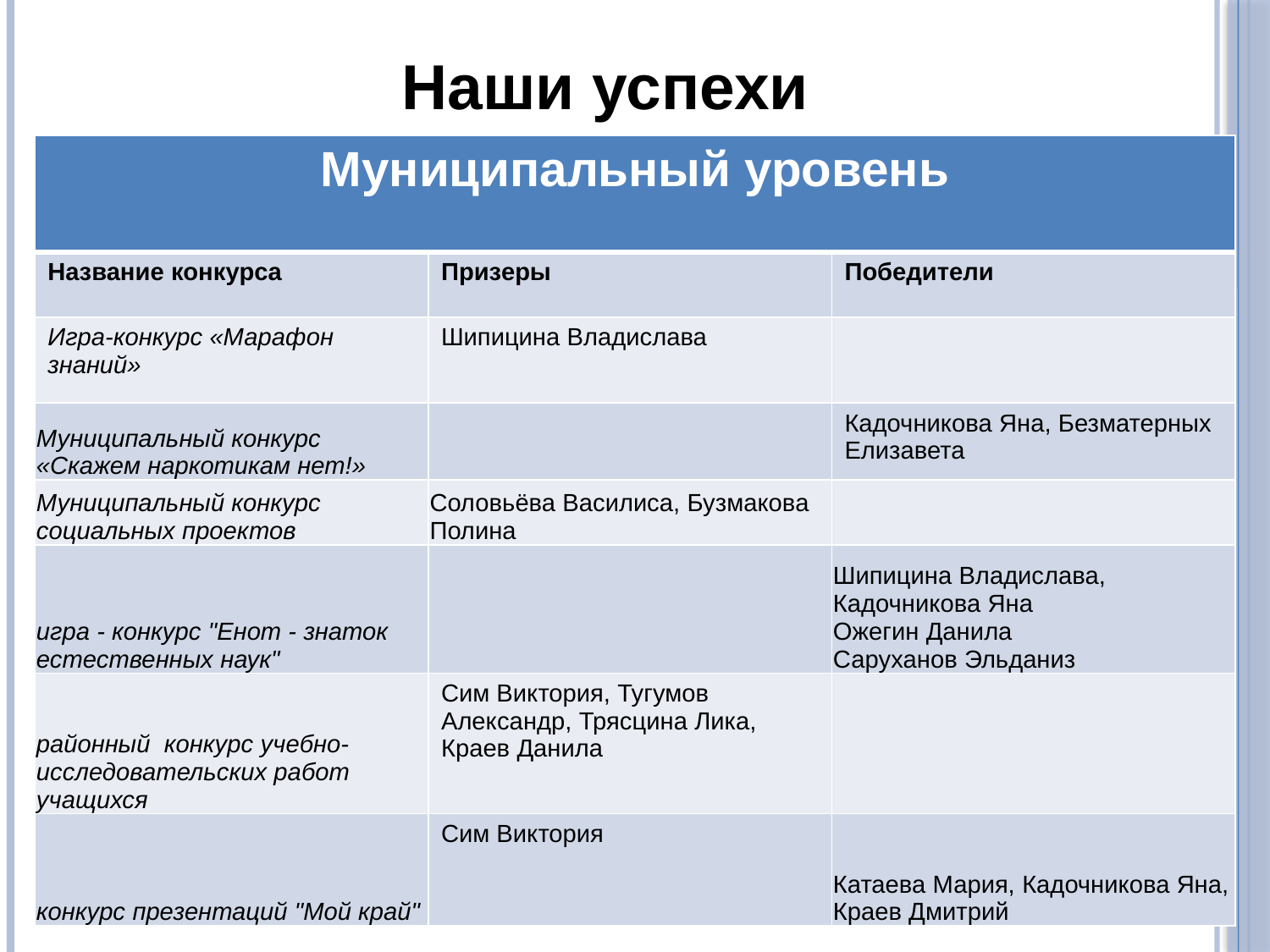

Наши успехи
| Муниципальный уровень |  |  |
| --- | --- | --- |
| Название конкурса | Призеры | Победители |
| Игра-конкурс «Марафон знаний» | Шипицина Владислава |  |
| Муниципальный конкурс «Скажем наркотикам нет!» |  | Кадочникова Яна, Безматерных Елизавета |
| Муниципальный конкурс социальных проектов | Соловьёва Василиса, Бузмакова Полина |  |
| игра - конкурс "Енот - знаток естественных наук" |  | Шипицина Владислава, Кадочникова Яна Ожегин Данила Саруханов Эльданиз |
| районный конкурс учебно- исследовательских работ учащихся | Сим Виктория, Тугумов Александр, Трясцина Лика, Краев Данила |  |
| конкурс презентаций "Мой край" | Сим Виктория | Катаева Мария, Кадочникова Яна, Краев Дмитрий |